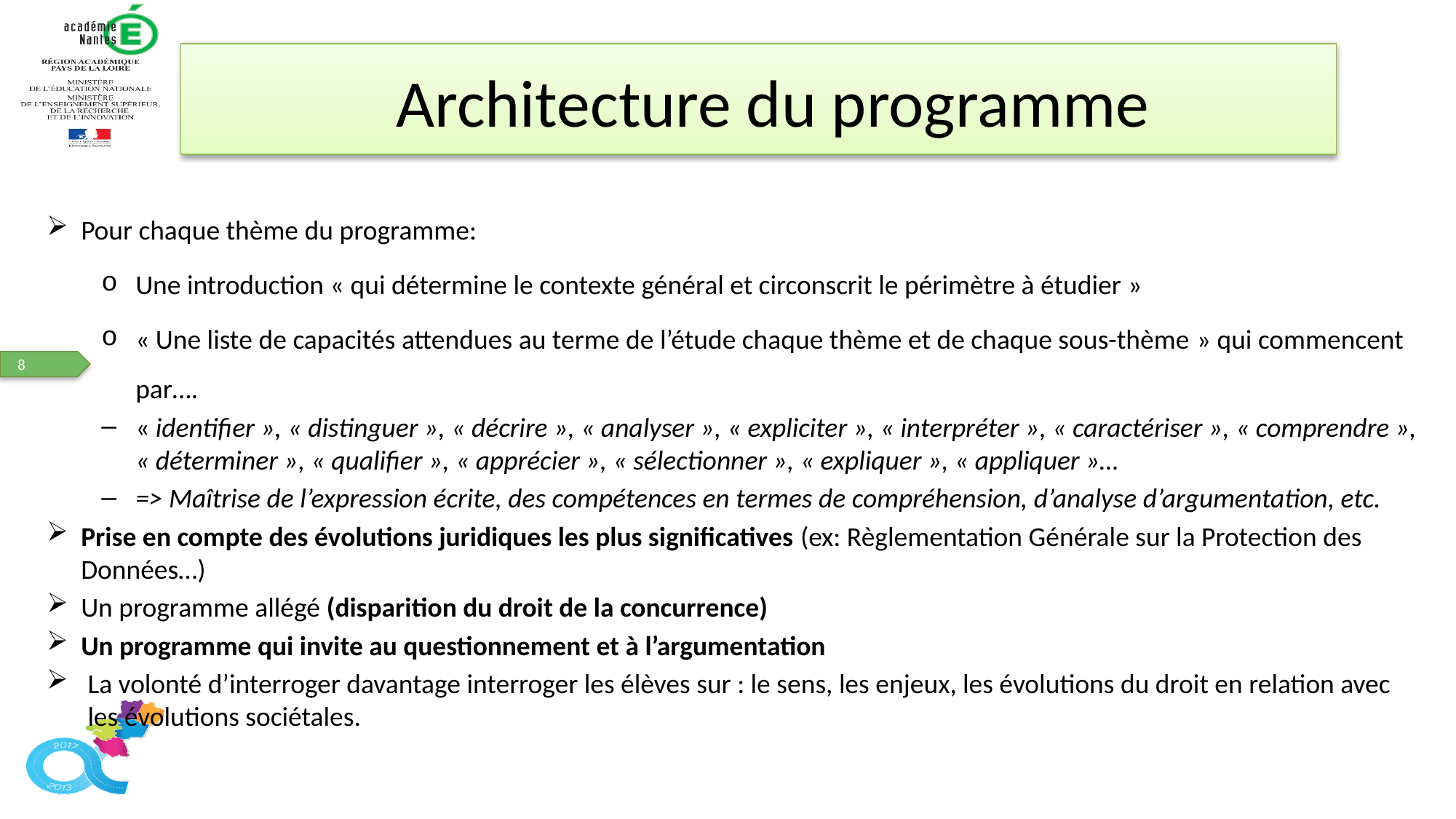

# Architecture du programme

Pour chaque thème du programme:
Une introduction « qui détermine le contexte général et circonscrit le périmètre à étudier »
« Une liste de capacités attendues au terme de l’étude chaque thème et de chaque sous-thème » qui commencent par….
« identifier », « distinguer », « décrire », « analyser », « expliciter », « interpréter », « caractériser », « comprendre », « déterminer », « qualifier », « apprécier », « sélectionner », « expliquer », « appliquer »…
=> Maîtrise de l’expression écrite, des compétences en termes de compréhension, d’analyse d’argumentation, etc.
Prise en compte des évolutions juridiques les plus significatives (ex: Règlementation Générale sur la Protection des Données…)
Un programme allégé (disparition du droit de la concurrence)
Un programme qui invite au questionnement et à l’argumentation
La volonté d’interroger davantage interroger les élèves sur : le sens, les enjeux, les évolutions du droit en relation avec les évolutions sociétales.